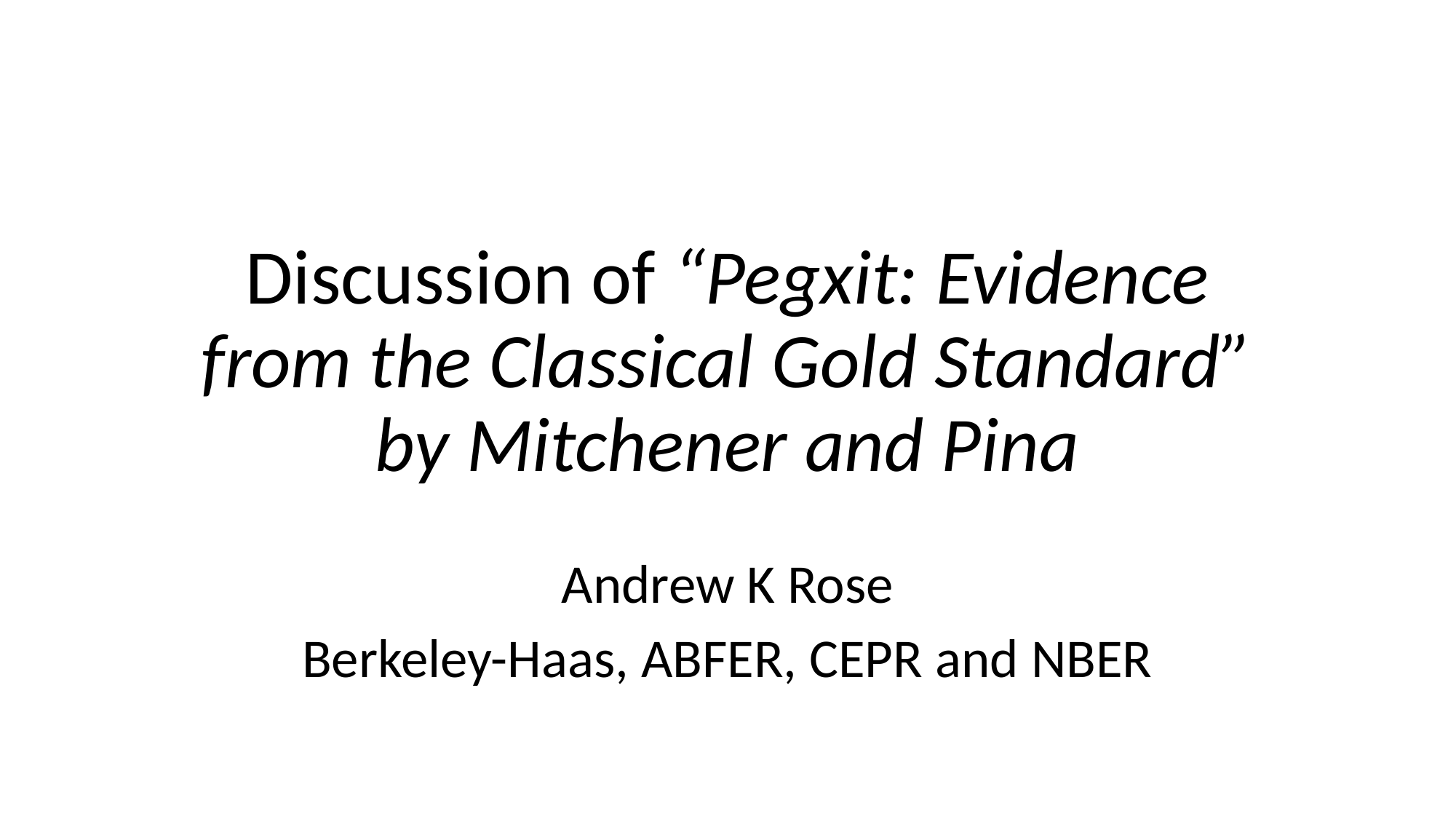

# Discussion of “Pegxit: Evidence from the Classical Gold Standard” by Mitchener and Pina
Andrew K Rose
Berkeley-Haas, ABFER, CEPR and NBER